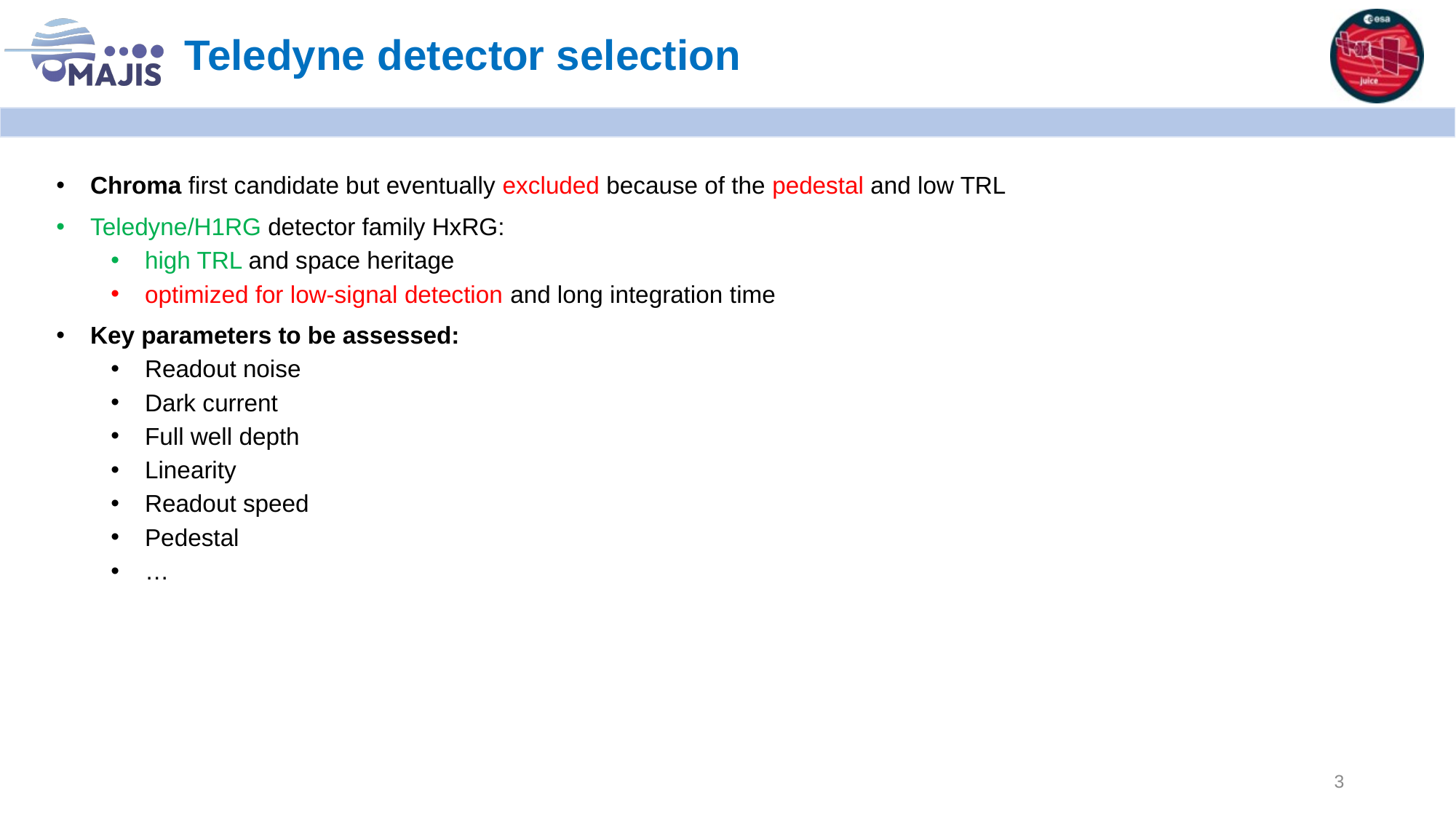

# Teledyne detector selection
Chroma first candidate but eventually excluded because of the pedestal and low TRL
Teledyne/H1RG detector family HxRG:
high TRL and space heritage
optimized for low-signal detection and long integration time
Key parameters to be assessed:
Readout noise
Dark current
Full well depth
Linearity
Readout speed
Pedestal
…
3